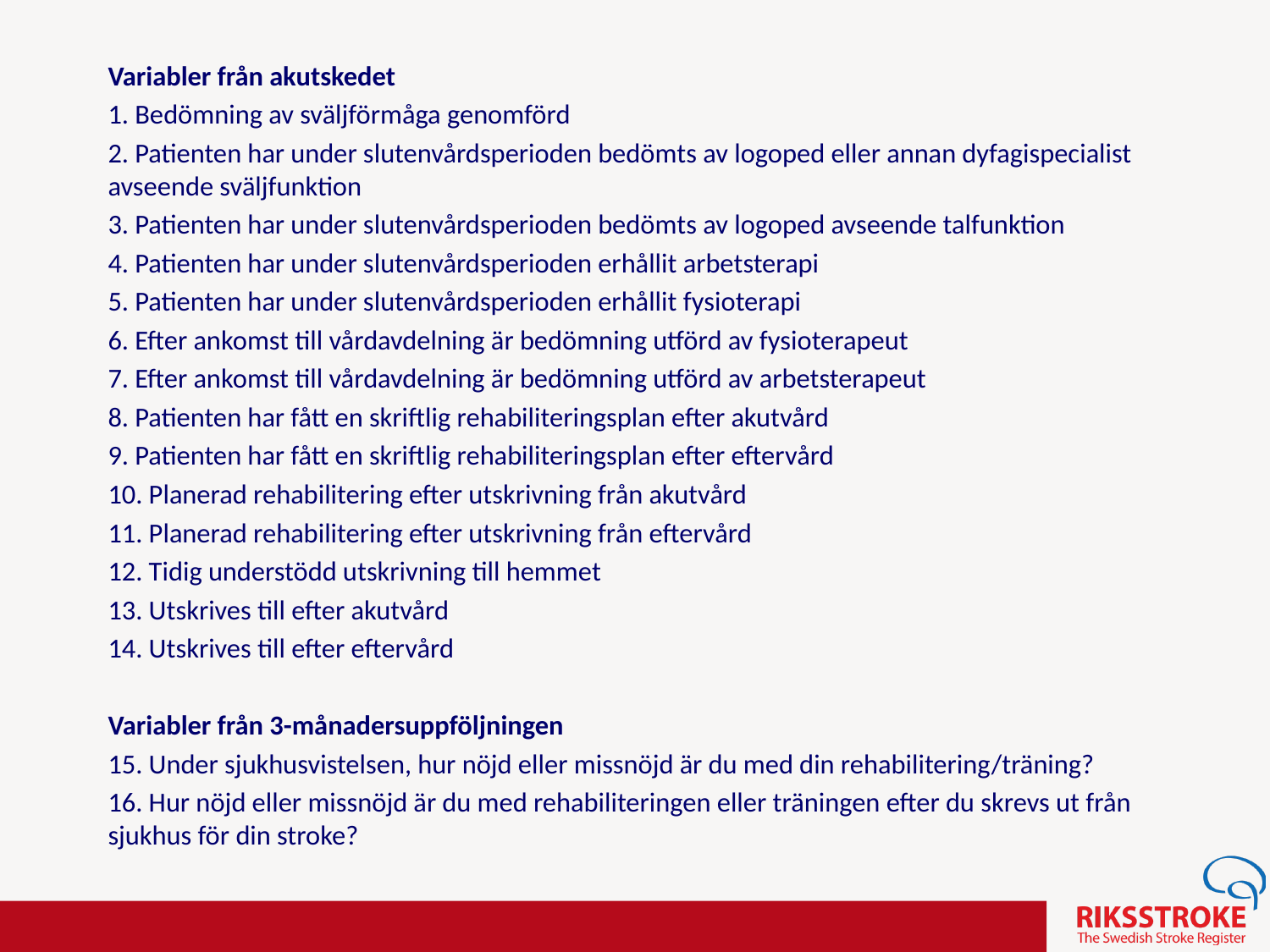

Variabler från akutskedet
1. Bedömning av sväljförmåga genomförd
2. Patienten har under slutenvårdsperioden bedömts av logoped eller annan dyfagispecialist avseende sväljfunktion
3. Patienten har under slutenvårdsperioden bedömts av logoped avseende talfunktion
4. Patienten har under slutenvårdsperioden erhållit arbetsterapi
5. Patienten har under slutenvårdsperioden erhållit fysioterapi
6. Efter ankomst till vårdavdelning är bedömning utförd av fysioterapeut
7. Efter ankomst till vårdavdelning är bedömning utförd av arbetsterapeut
8. Patienten har fått en skriftlig rehabiliteringsplan efter akutvård
9. Patienten har fått en skriftlig rehabiliteringsplan efter eftervård
10. Planerad rehabilitering efter utskrivning från akutvård
11. Planerad rehabilitering efter utskrivning från eftervård
12. Tidig understödd utskrivning till hemmet
13. Utskrives till efter akutvård
14. Utskrives till efter eftervård

Variabler från 3-månadersuppföljningen
15. Under sjukhusvistelsen, hur nöjd eller missnöjd är du med din rehabilitering/träning?
16. Hur nöjd eller missnöjd är du med rehabiliteringen eller träningen efter du skrevs ut från sjukhus för din stroke?